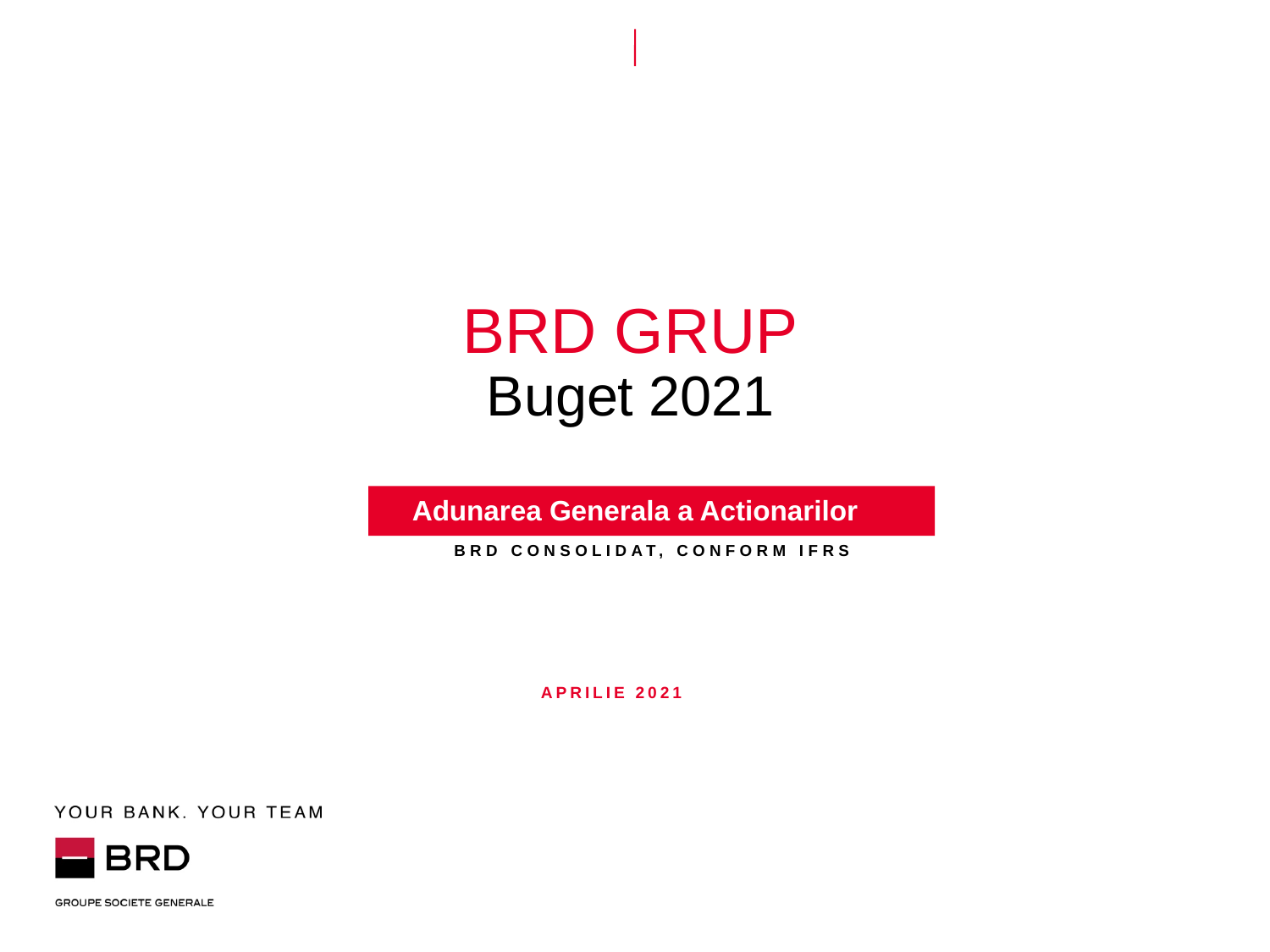

# BRD GRUP Buget 2021
    Adunarea Generala a Actionarilor
BRD CONSOLIDAT, conform IFRS
Aprilie 2021